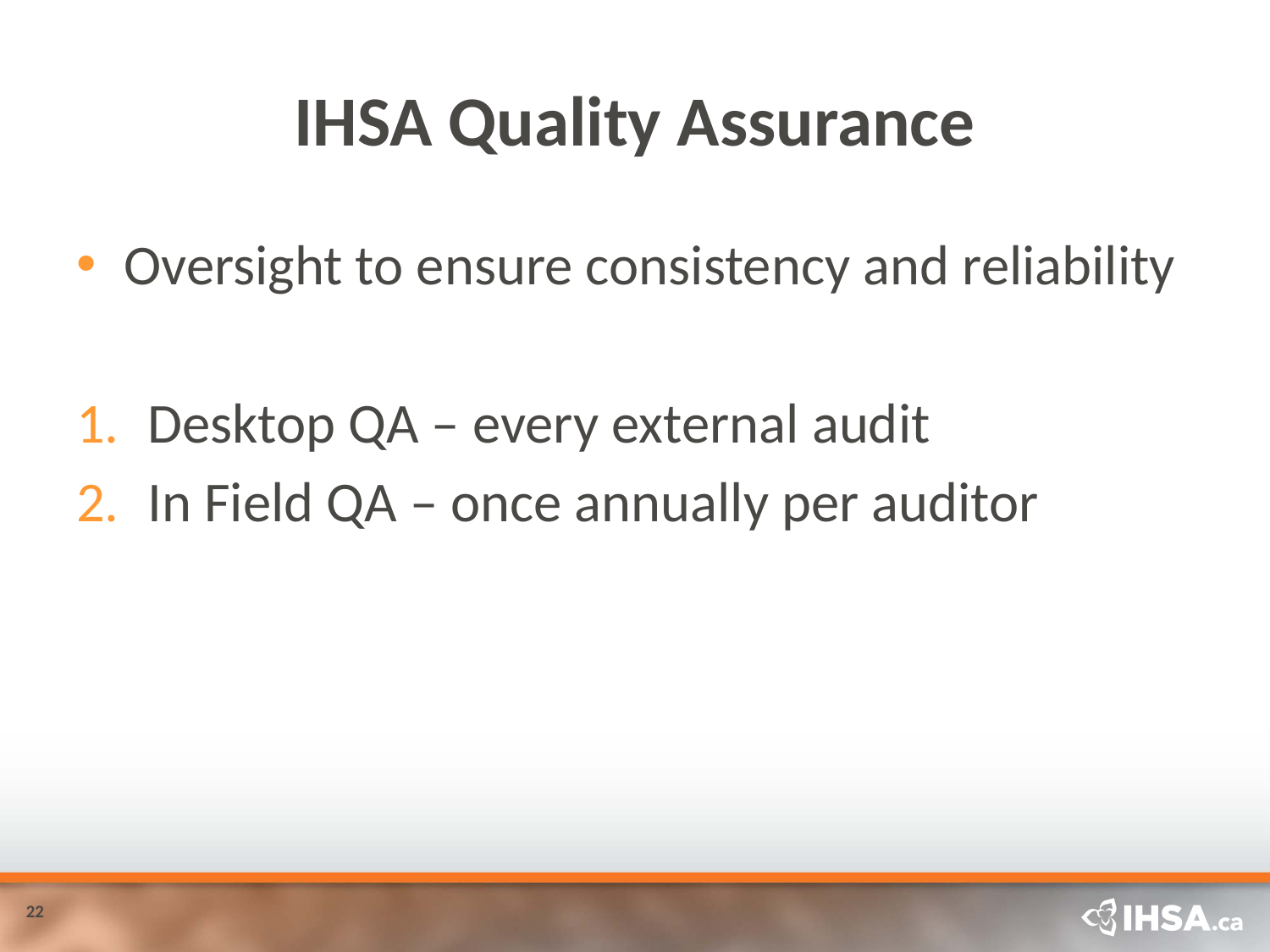

# IHSA Quality Assurance
Oversight to ensure consistency and reliability

Desktop QA – every external audit
In Field QA – once annually per auditor

22